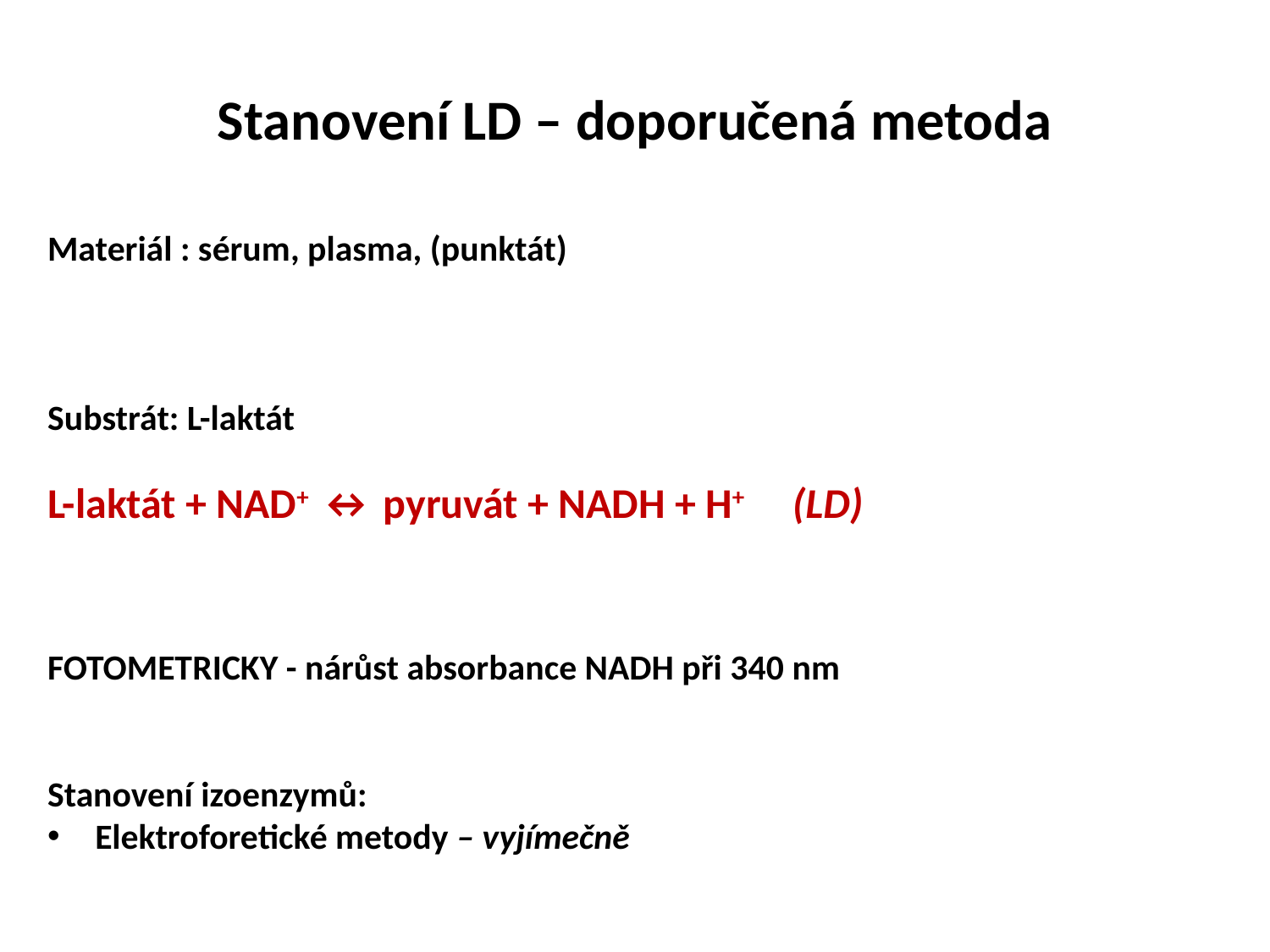

# Stanovení LD – doporučená metoda
Materiál : sérum, plasma, (punktát)

Substrát: L-laktát

L-laktát + NAD+ ↔ pyruvát + NADH + H+     (LD)

FOTOMETRICKY - nárůst absorbance NADH při 340 nm

Stanovení izoenzymů:
Elektroforetické metody – vyjímečně